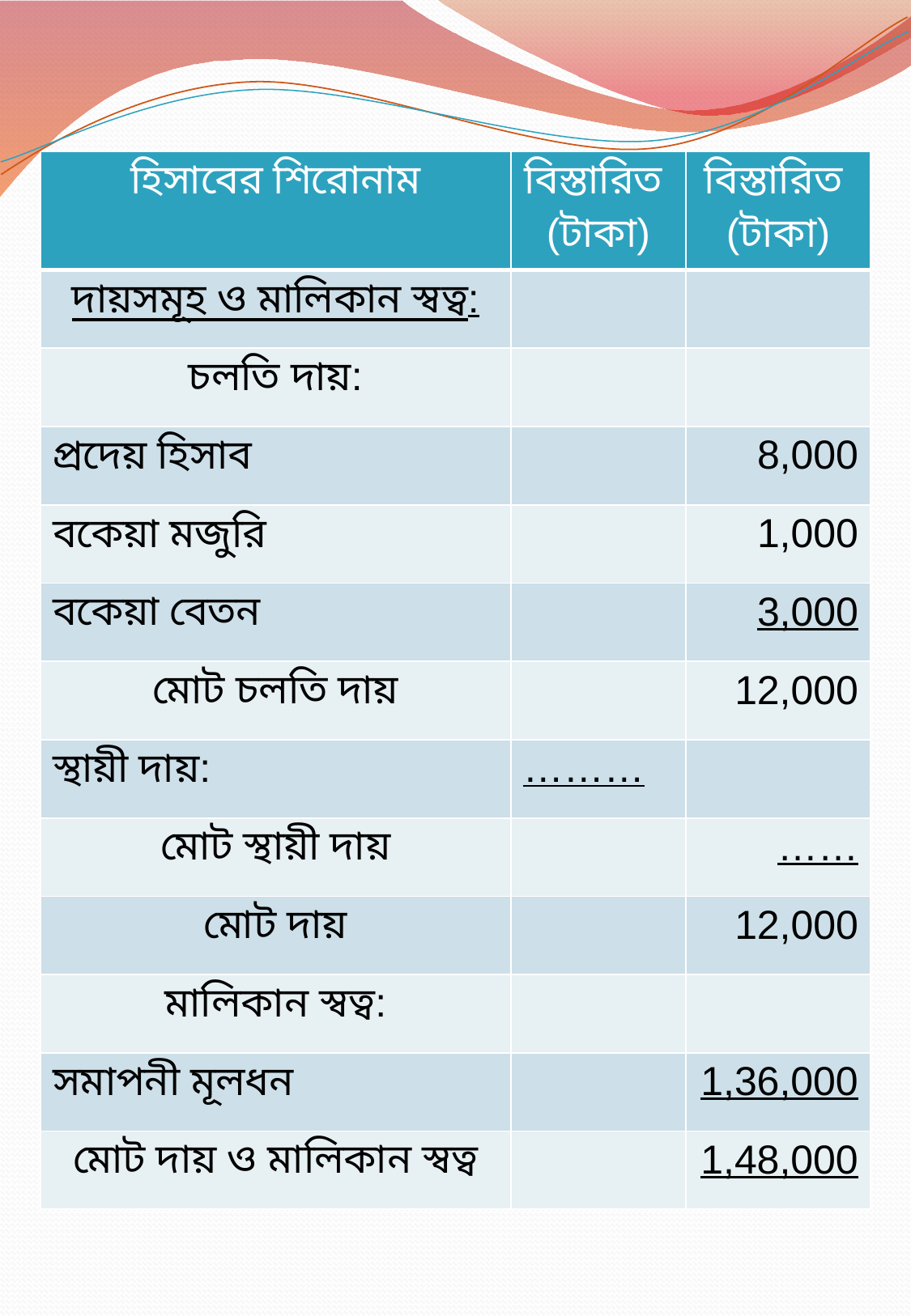

| হিসাবের শিরোনাম | বিস্তারিত (টাকা) | বিস্তারিত (টাকা) |
| --- | --- | --- |
| দায়সমূহ ও মালিকান স্বত্ব: |  |  |
| চলতি দায়: |  |  |
| প্রদেয় হিসাব |  | 8,000 |
| বকেয়া মজুরি |  | 1,000 |
| বকেয়া বেতন |  | 3,000 |
| মোট চলতি দায় |  | 12,000 |
| স্থায়ী দায়: | ……… |  |
| মোট স্থায়ী দায় |  | …… |
| মোট দায় |  | 12,000 |
| মালিকান স্বত্ব: |  |  |
| সমাপনী মূলধন |  | 1,36,000 |
| মোট দায় ও মালিকান স্বত্ব |  | 1,48,000 |